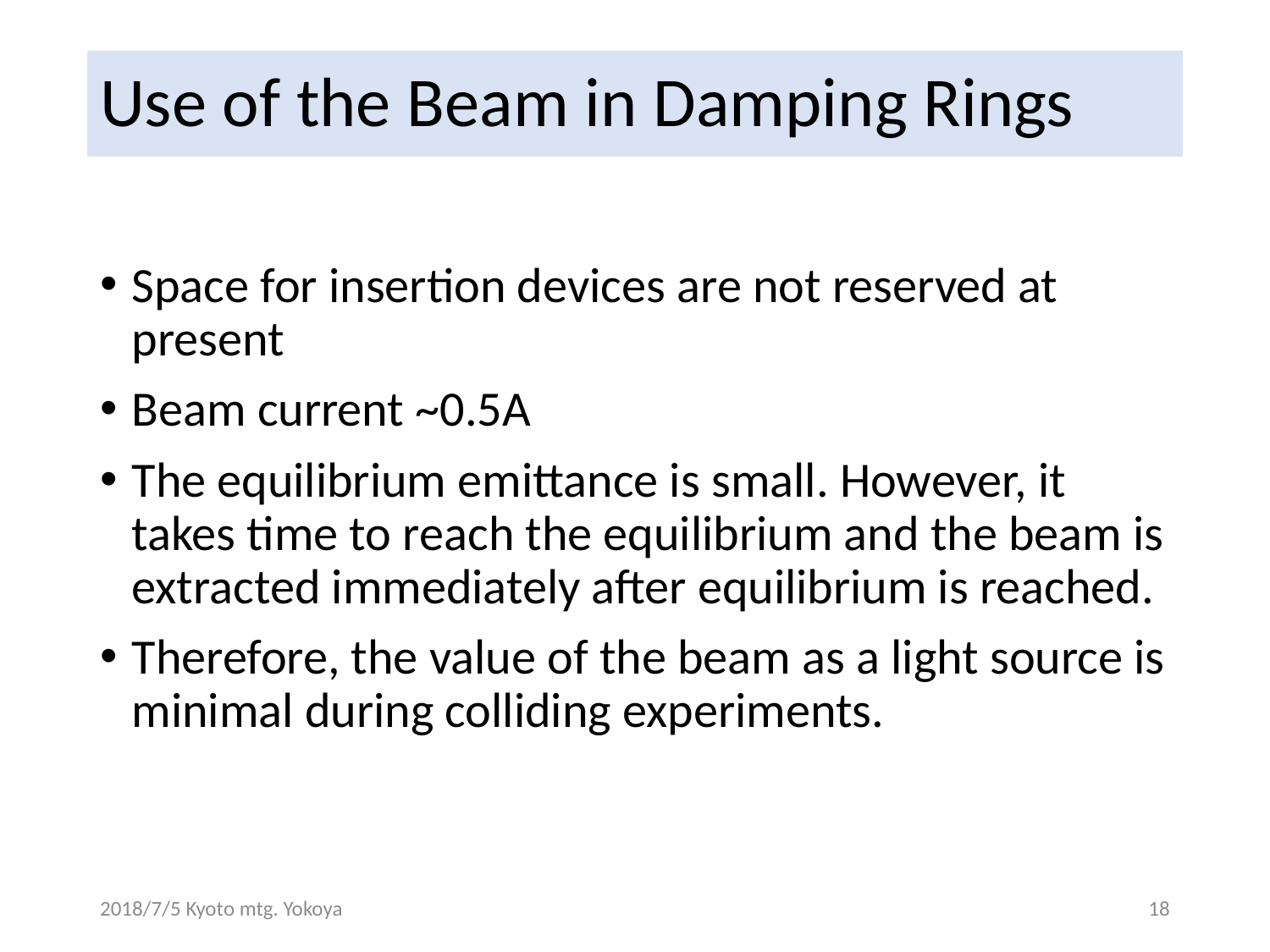

# Use of the Beam in Damping Rings
Space for insertion devices are not reserved at present
Beam current ~0.5A
The equilibrium emittance is small. However, it takes time to reach the equilibrium and the beam is extracted immediately after equilibrium is reached.
Therefore, the value of the beam as a light source is minimal during colliding experiments.
2018/7/5 Kyoto mtg. Yokoya
18